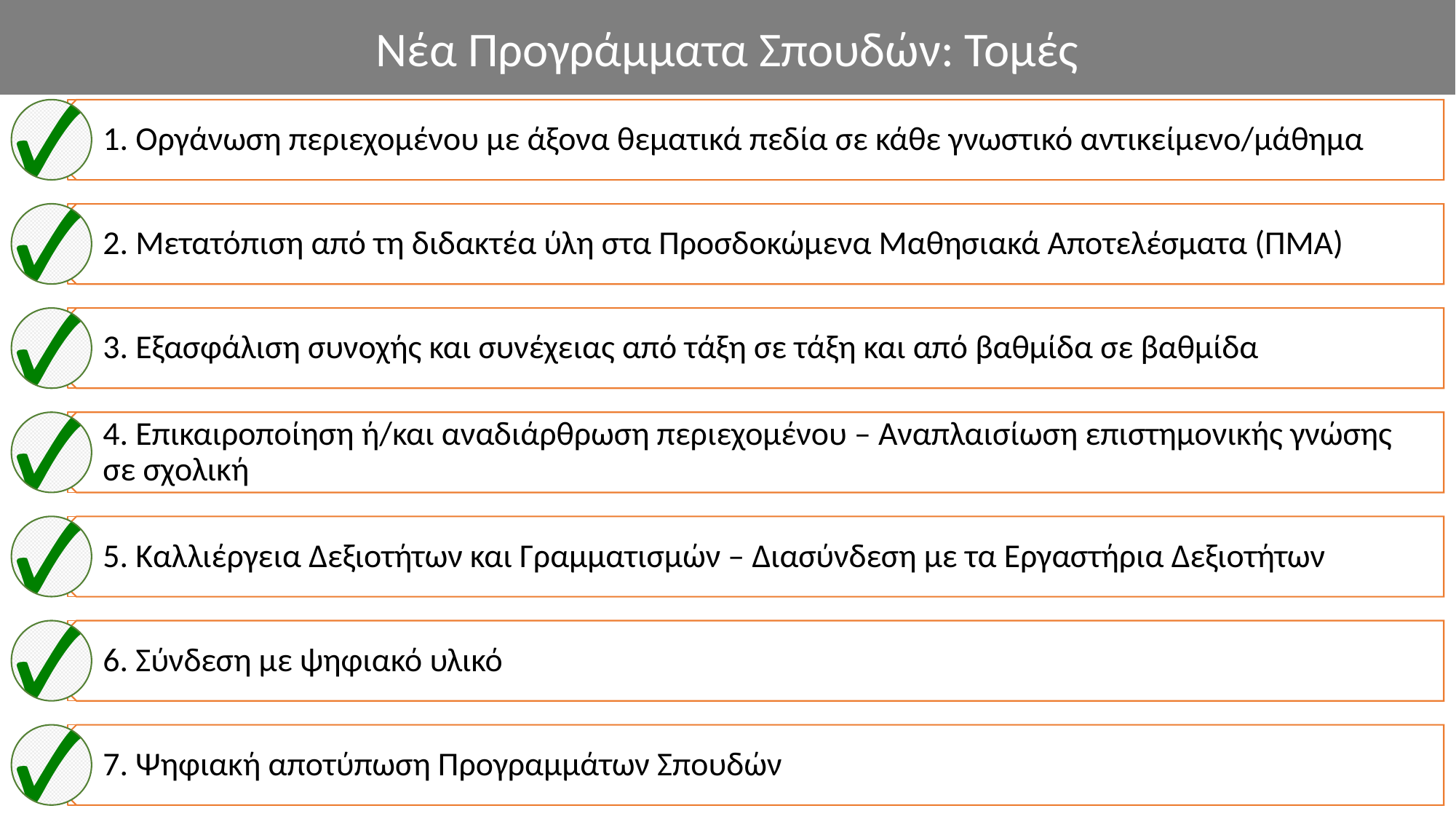

Νέα Προγράμματα Σπουδών: Τομές

1. Οργάνωση περιεχομένου με άξονα θεματικά πεδία σε κάθε γνωστικό αντικείμενο/μάθημα

2. Μετατόπιση από τη διδακτέα ύλη στα Προσδοκώμενα Μαθησιακά Αποτελέσματα (ΠΜΑ)

3. Εξασφάλιση συνοχής και συνέχειας από τάξη σε τάξη και από βαθμίδα σε βαθμίδα

4. Επικαιροποίηση ή/και αναδιάρθρωση περιεχομένου – Αναπλαισίωση επιστημονικής γνώσης σε σχολική

5. Καλλιέργεια Δεξιοτήτων και Γραμματισμών – Διασύνδεση με τα Εργαστήρια Δεξιοτήτων

6. Σύνδεση με ψηφιακό υλικό

7. Ψηφιακή αποτύπωση Προγραμμάτων Σπουδών